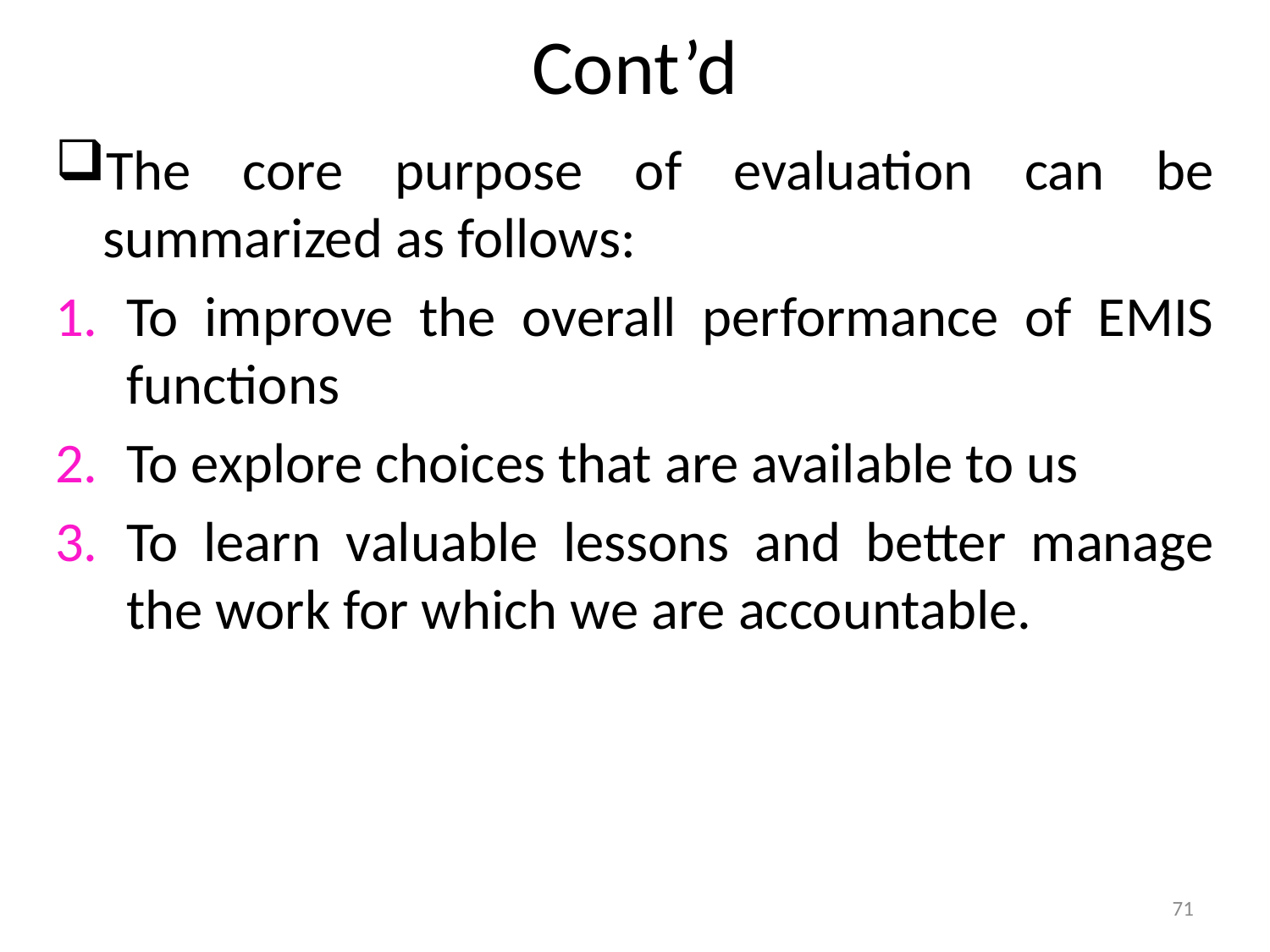

# Cont’d
The core purpose of evaluation can be summarized as follows:
To improve the overall performance of EMIS functions
To explore choices that are available to us
To learn valuable lessons and better manage the work for which we are accountable.

71